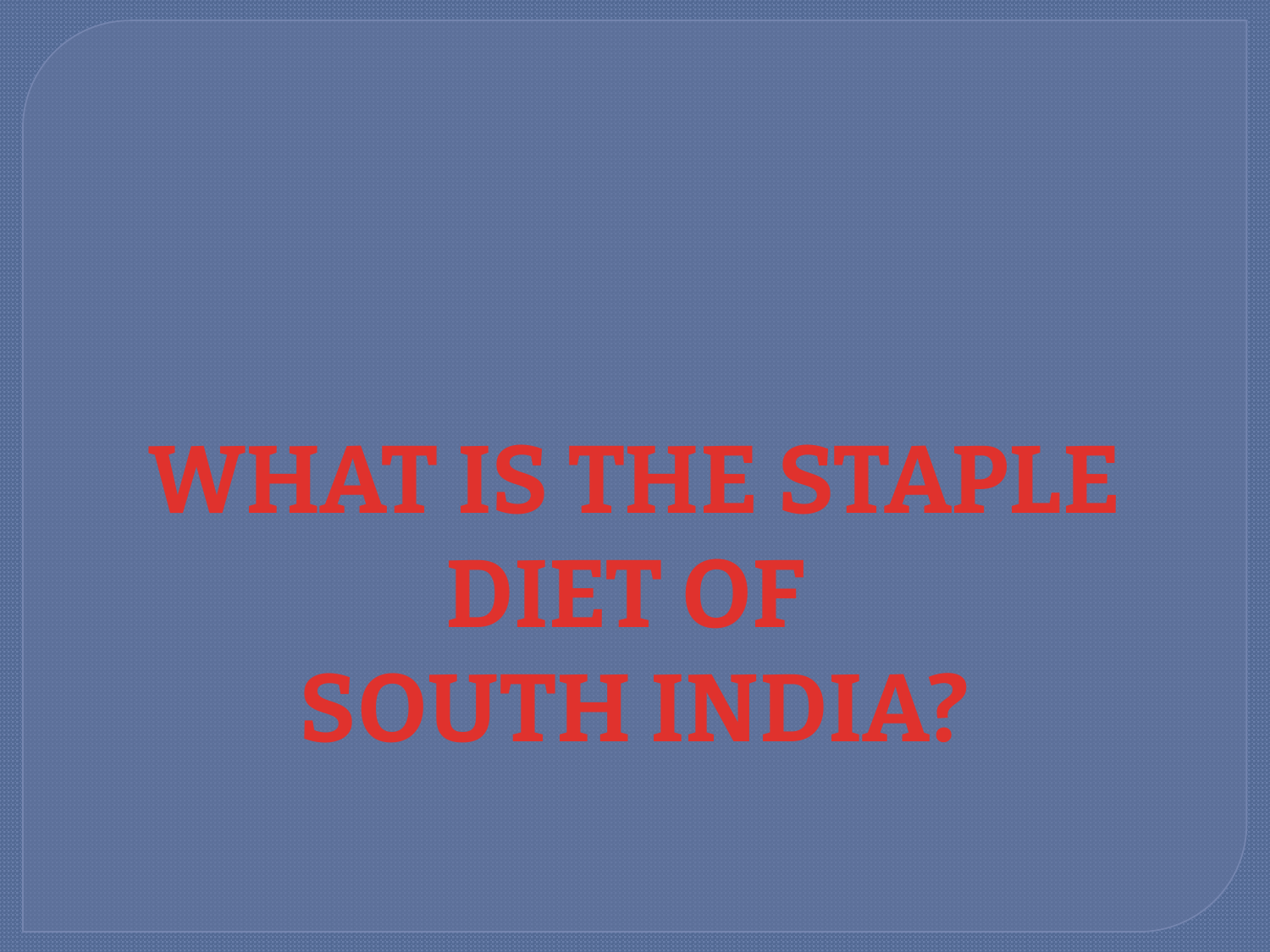

WHAT IS THE STAPLE
DIET OF
SOUTH INDIA?